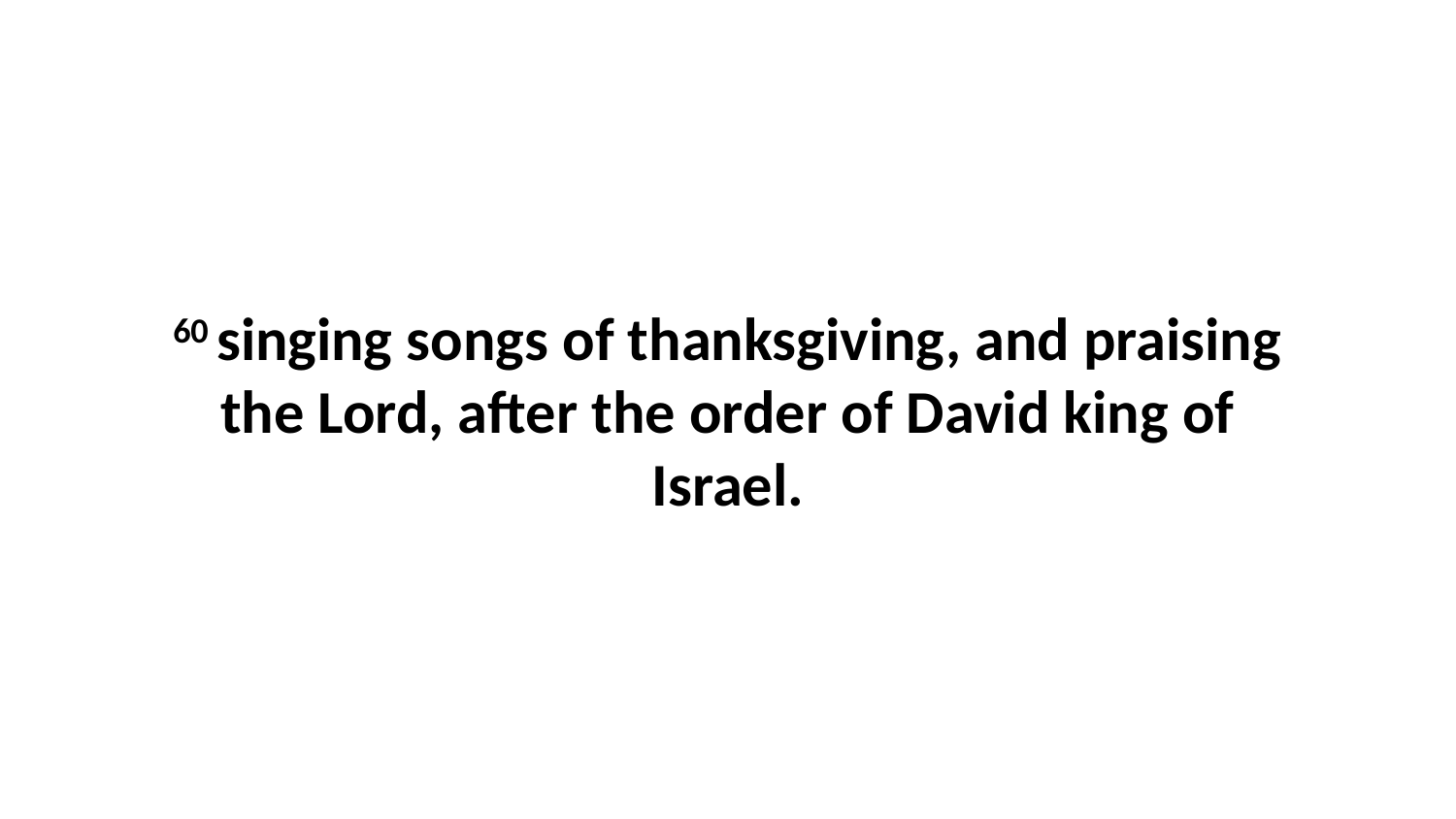

60 singing songs of thanksgiving, and praising the Lord, after the order of David king of Israel.